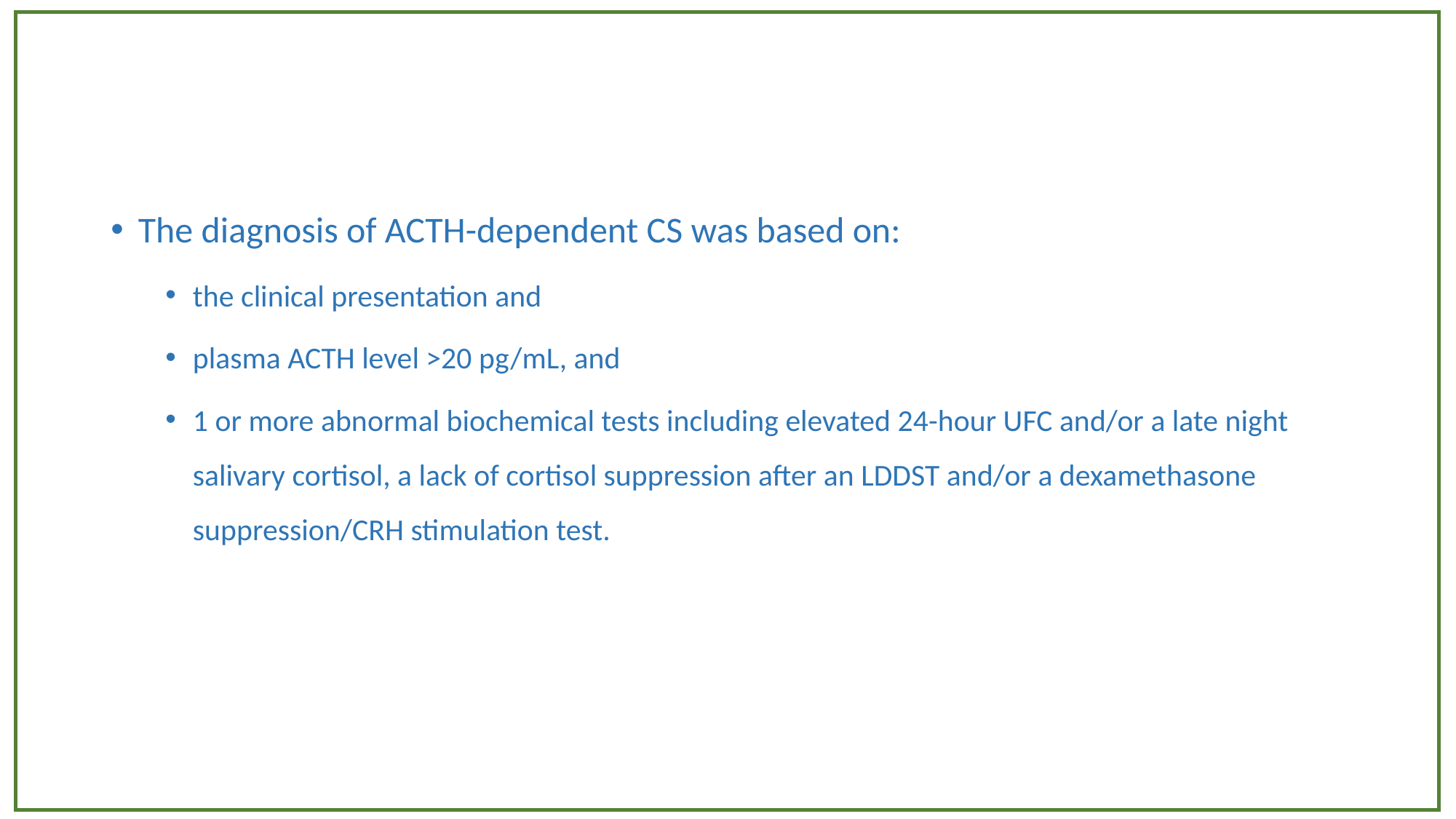

The diagnosis of ACTH-dependent CS was based on:
the clinical presentation and
plasma ACTH level >20 pg/mL, and
1 or more abnormal biochemical tests including elevated 24-hour UFC and/or a late night salivary cortisol, a lack of cortisol suppression after an LDDST and/or a dexamethasone suppression/CRH stimulation test.